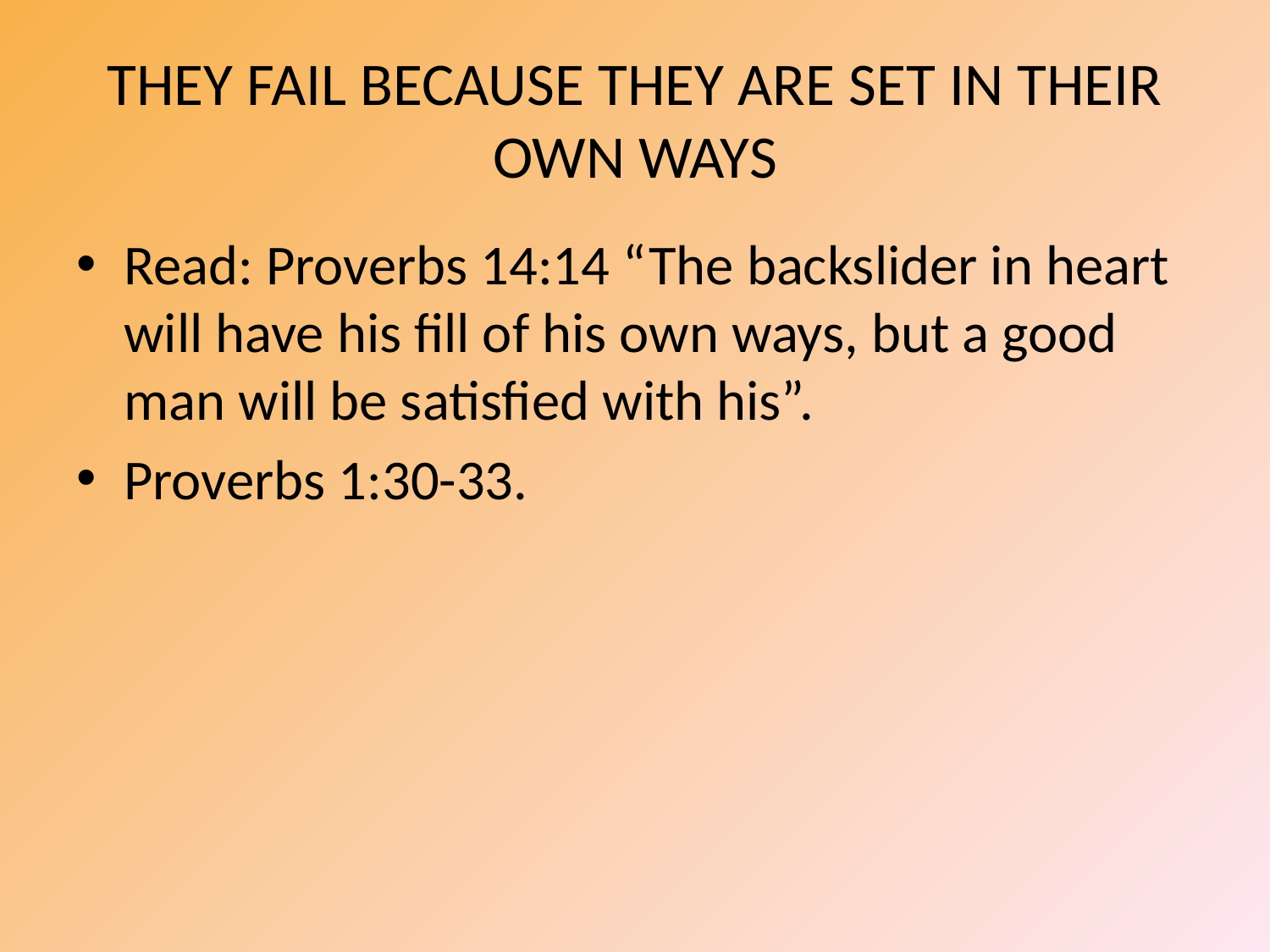

# THEY FAIL BECAUSE THEY ARE SET IN THEIR OWN WAYS
Read: Proverbs 14:14 “The backslider in heart will have his fill of his own ways, but a good man will be satisfied with his”.
Proverbs 1:30-33.